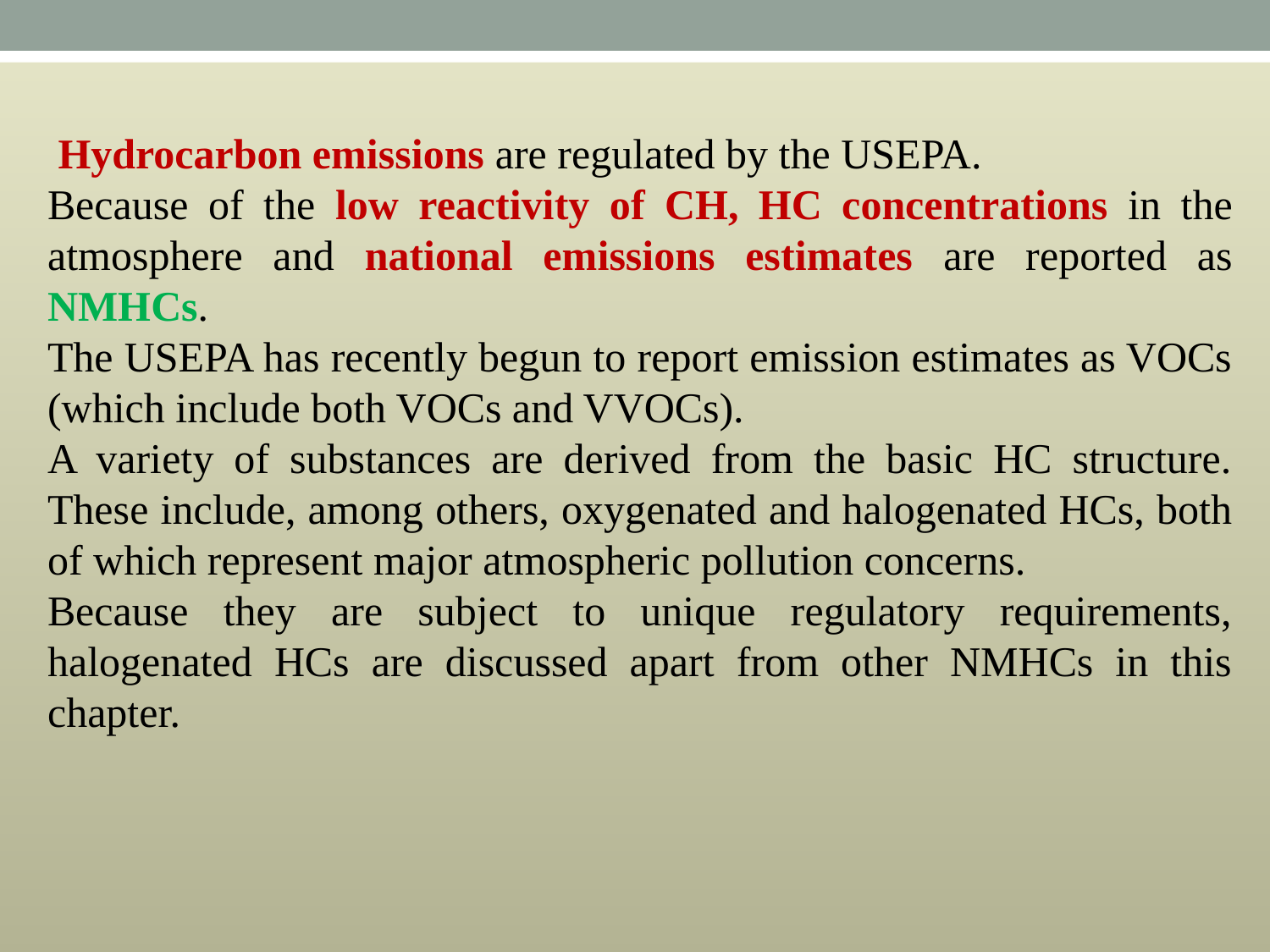

Hydrocarbon emissions are regulated by the USEPA.
Because of the low reactivity of CH, HC concentrations in the atmosphere and national emissions estimates are reported as NMHCs.
The USEPA has recently begun to report emission estimates as VOCs (which include both VOCs and VVOCs).
A variety of substances are derived from the basic HC structure. These include, among others, oxygenated and halogenated HCs, both of which represent major atmospheric pollution concerns.
Because they are subject to unique regulatory requirements, halogenated HCs are discussed apart from other NMHCs in this chapter.